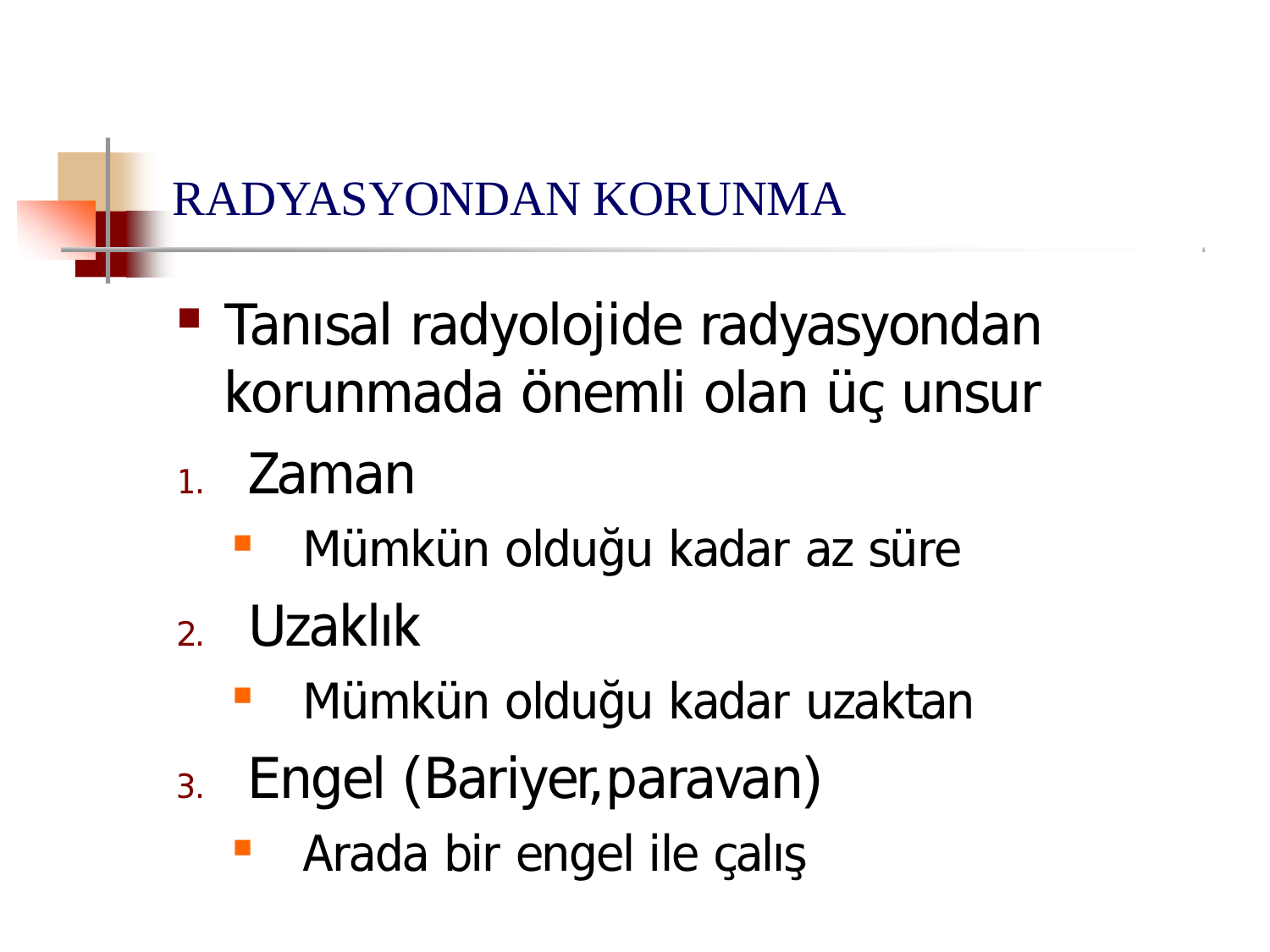

RADYASYONDAN KORUNMA

Tanısal radyolojide radyasyondan korunmada önemli olan üç unsur
Zaman
Mümkün olduğu kadar az süre
Uzaklık
Mümkün olduğu kadar uzaktan
Engel (Bariyer,paravan)
Arada bir engel ile çalış